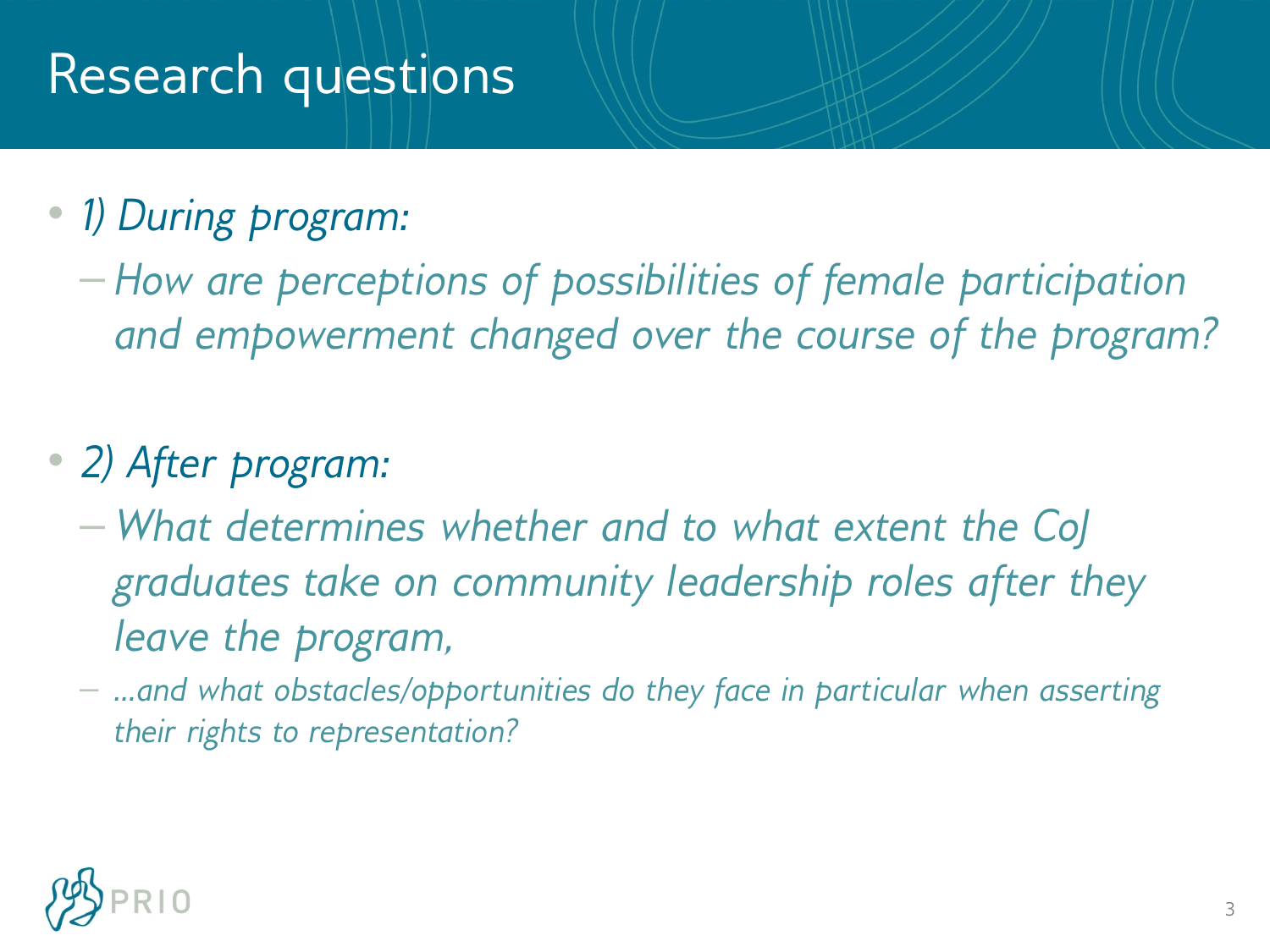

# Research questions
1) During program:
How are perceptions of possibilities of female participation and empowerment changed over the course of the program?

2) After program:
What determines whether and to what extent the CoJ graduates take on community leadership roles after they leave the program,
…and what obstacles/opportunities do they face in particular when asserting their rights to representation?

3